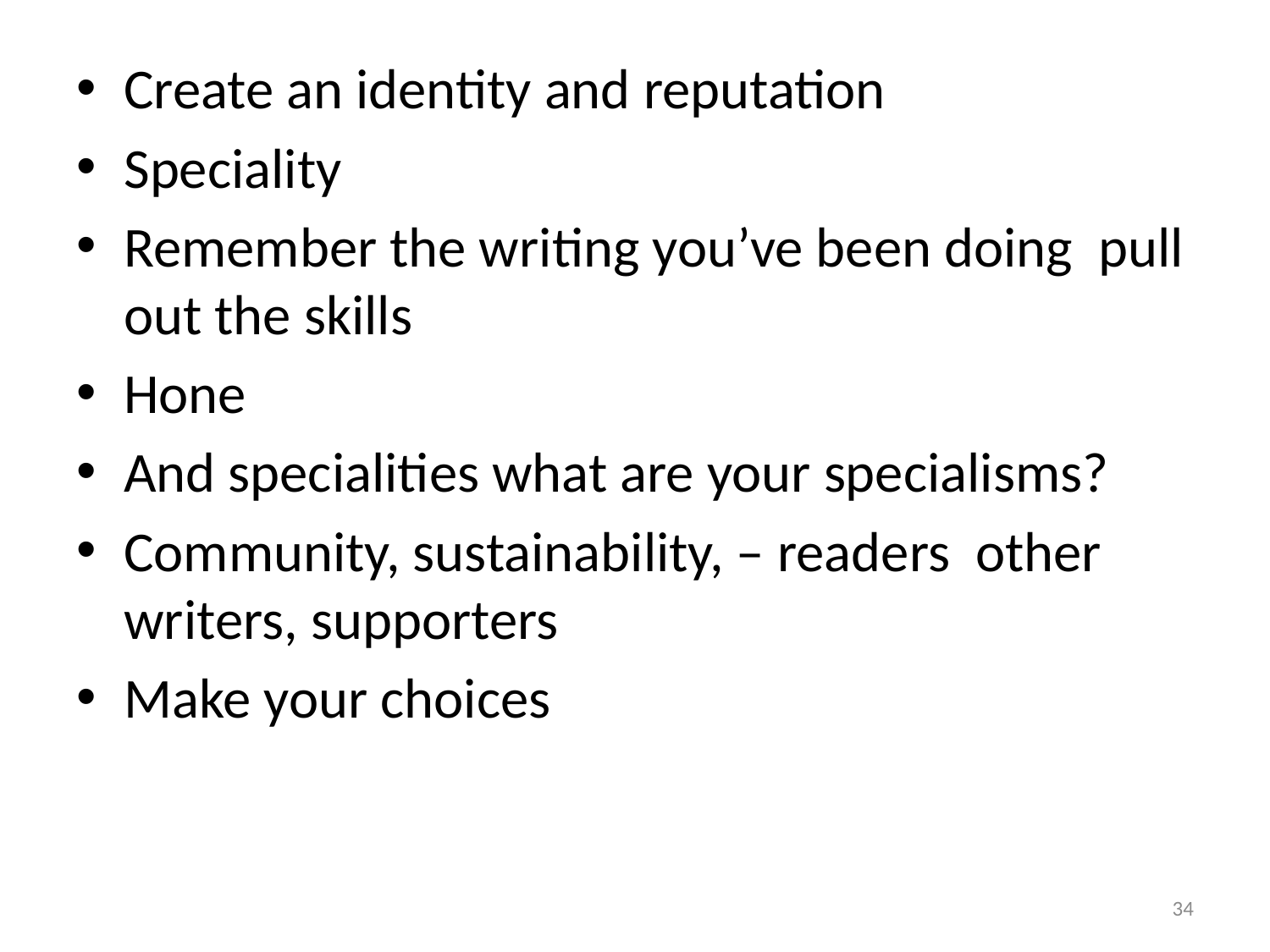

#
Create an identity and reputation
Speciality
Remember the writing you’ve been doing  pull out the skills
Hone
And specialities what are your specialisms?
Community, sustainability, – readers  other writers, supporters
Make your choices
34